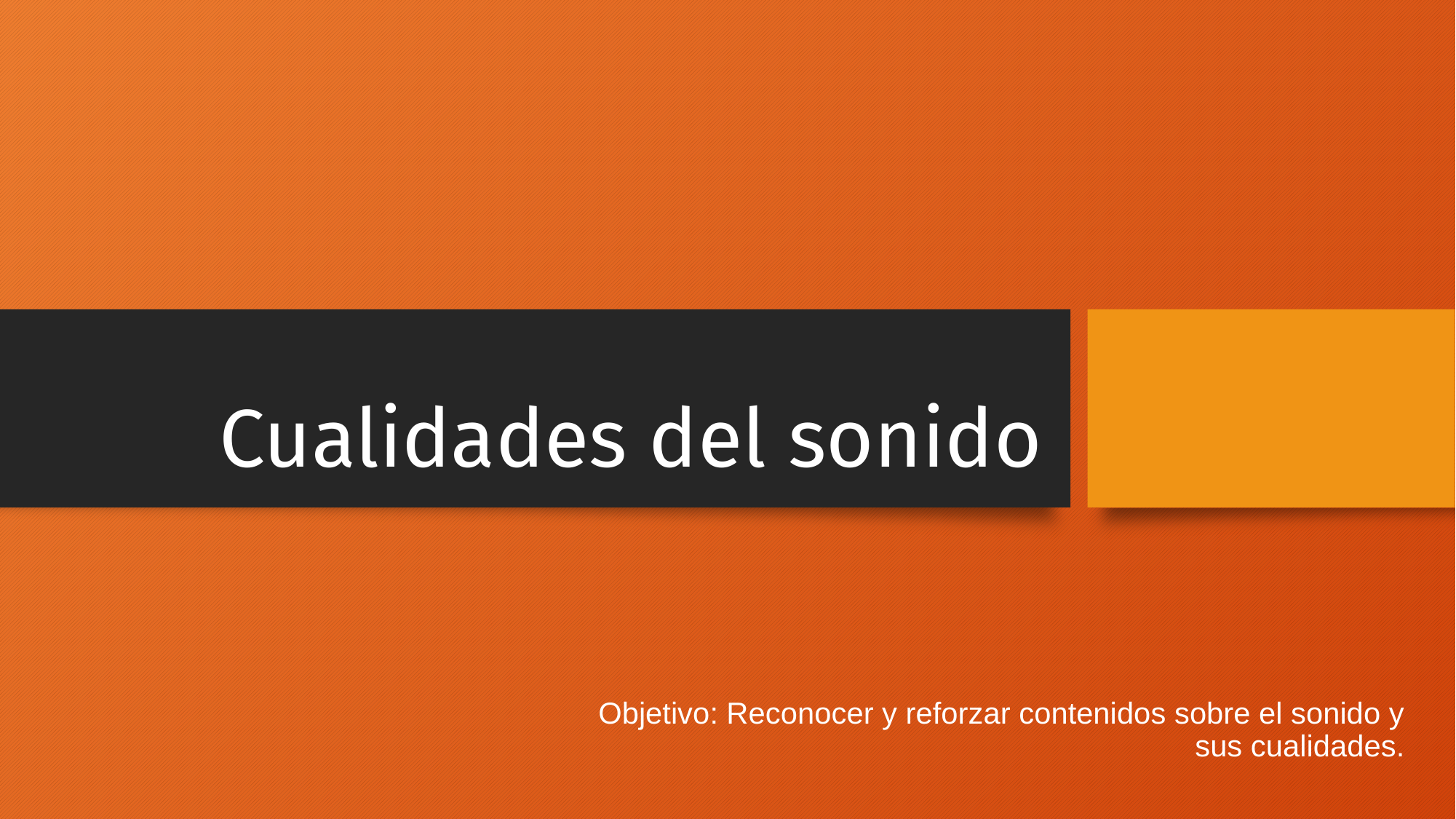

# Cualidades del sonido
Objetivo: Reconocer y reforzar contenidos sobre el sonido y sus cualidades.